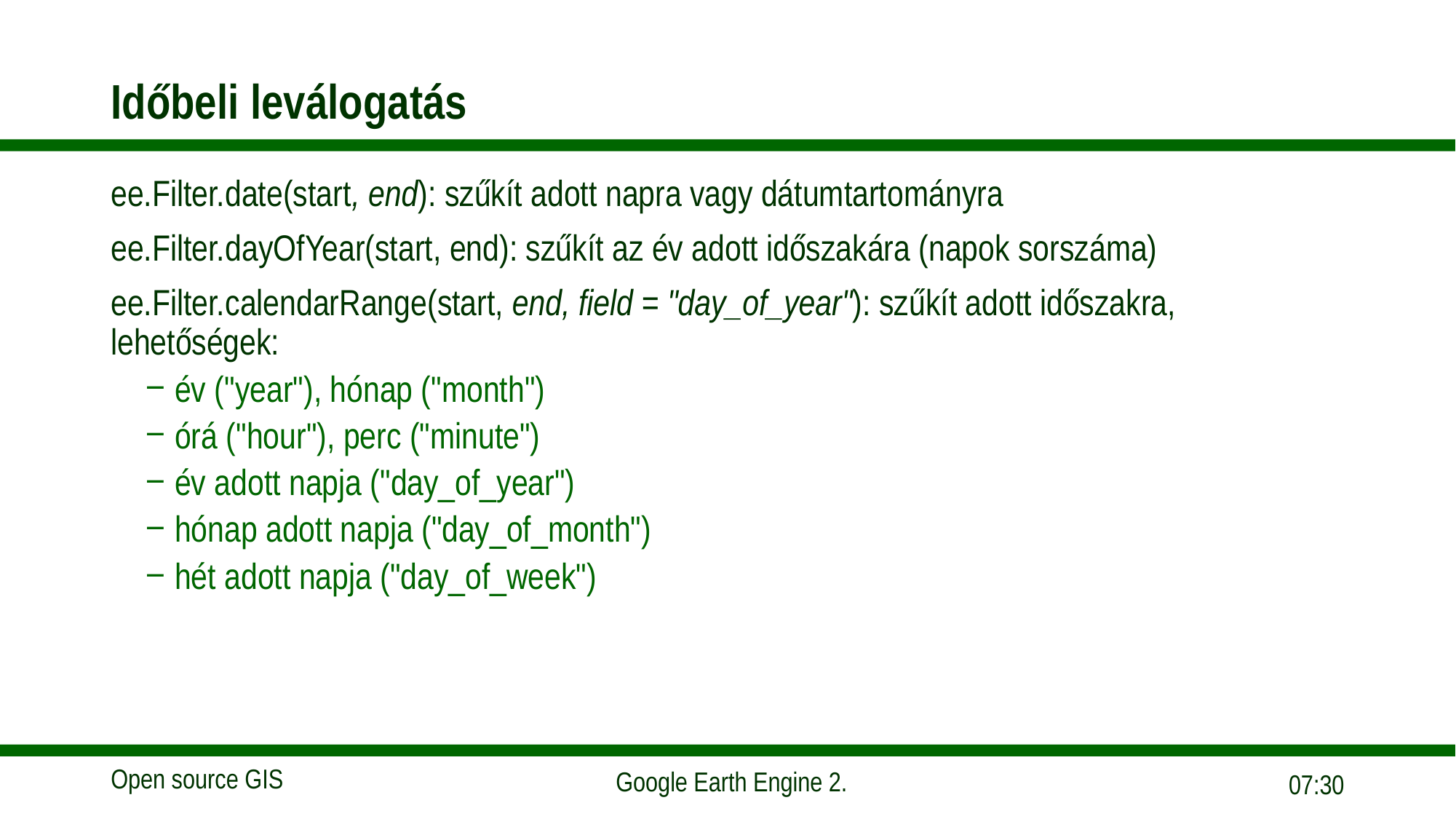

# Időbeli leválogatás
ee.Filter.date(start, end): szűkít adott napra vagy dátumtartományra
ee.Filter.dayOfYear(start, end): szűkít az év adott időszakára (napok sorszáma)
ee.Filter.calendarRange(start, end, field = "day_of_year"): szűkít adott időszakra, lehetőségek:
év ("year"), hónap ("month")
órá ("hour"), perc ("minute")
év adott napja ("day_of_year")
hónap adott napja ("day_of_month")
hét adott napja ("day_of_week")
07:30